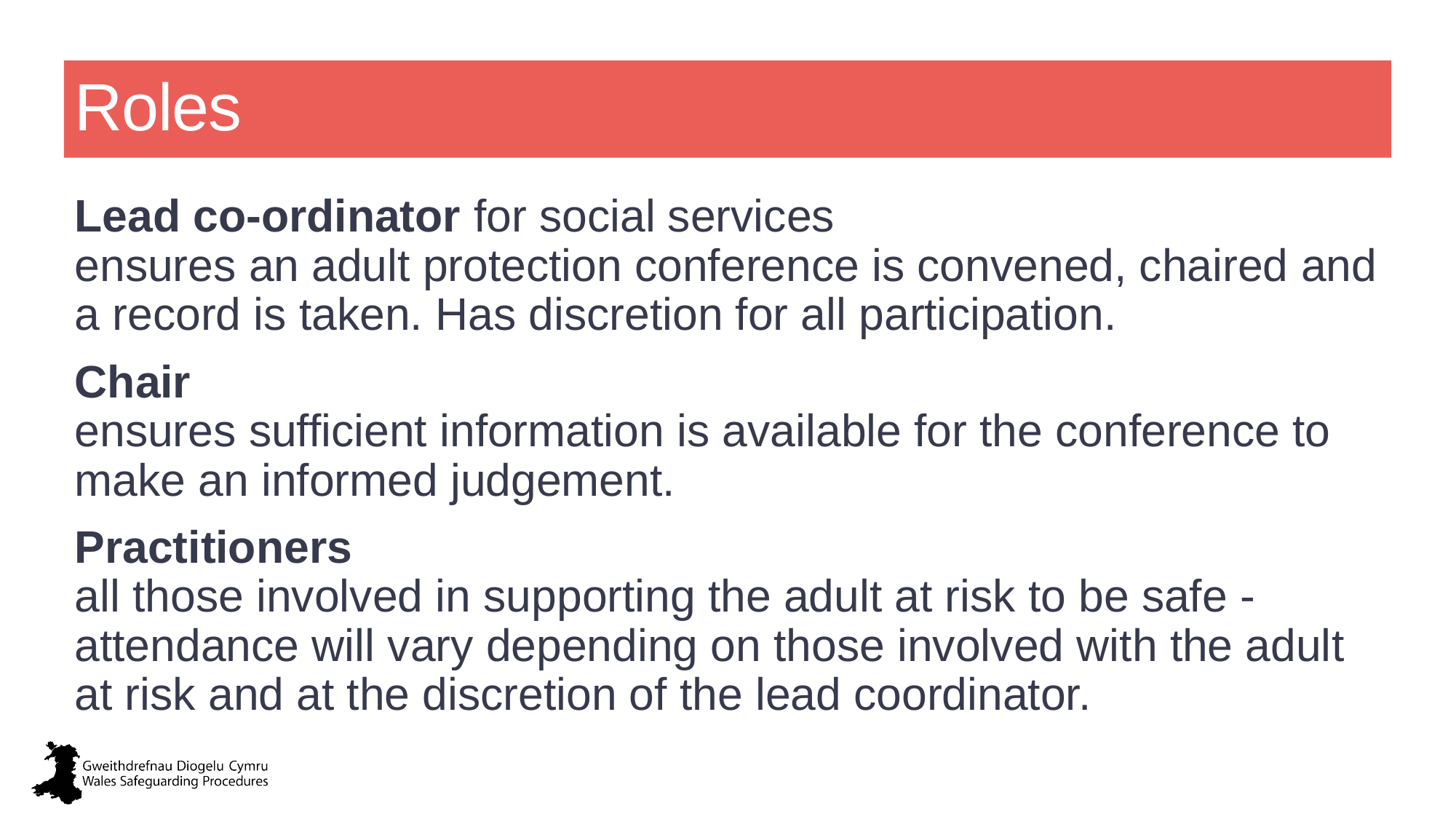

# Roles
Lead co-ordinator for social services
ensures an adult protection conference is convened, chaired and a record is taken. Has discretion for all participation.
Chair
ensures sufficient information is available for the conference to make an informed judgement.
Practitioners
all those involved in supporting the adult at risk to be safe - attendance will vary depending on those involved with the adult at risk and at the discretion of the lead coordinator.